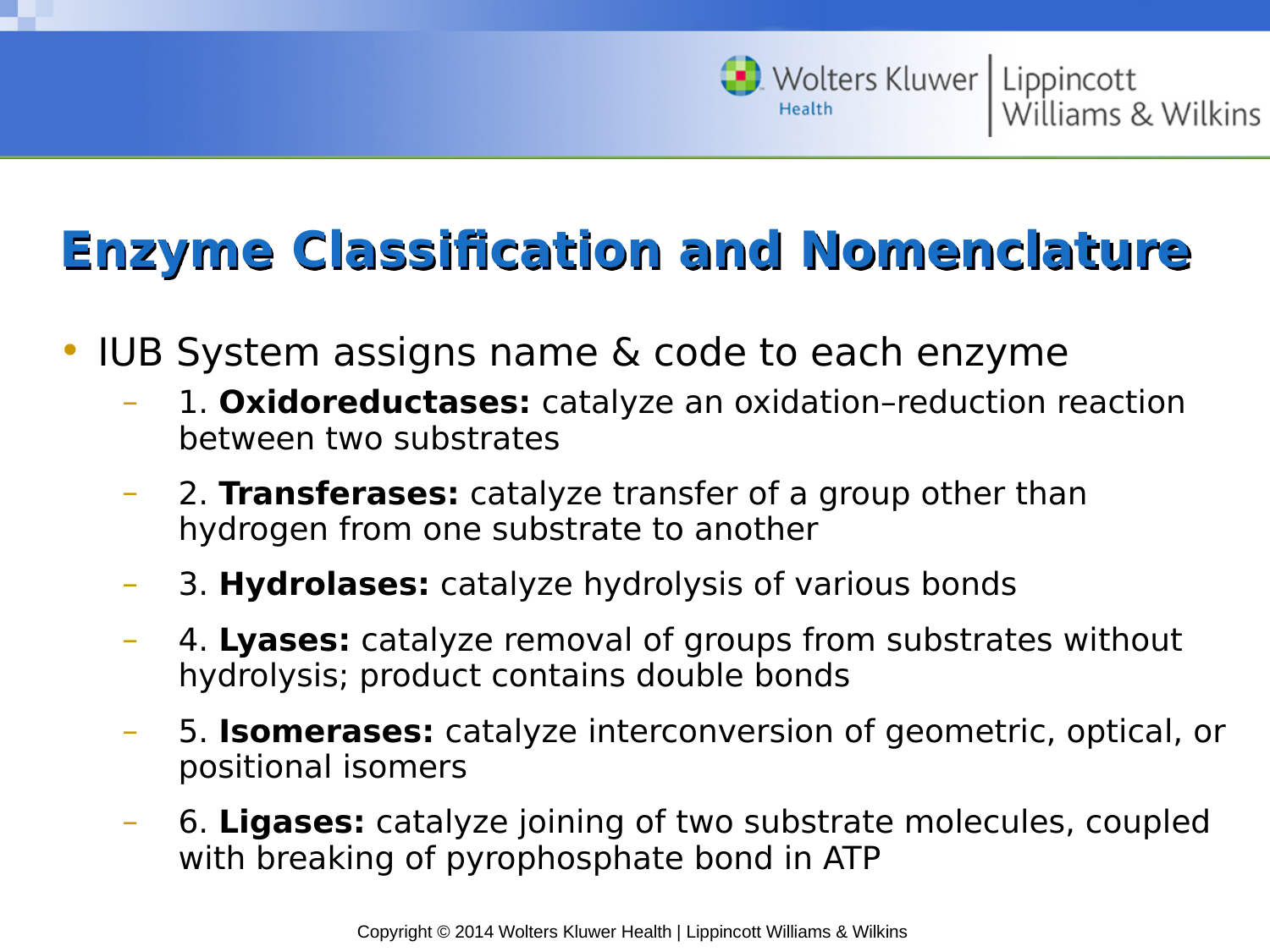

# Enzyme Classification and Nomenclature
IUB System assigns name & code to each enzyme
1. Oxidoreductases: catalyze an oxidation–reduction reaction between two substrates
2. Transferases: catalyze transfer of a group other than hydrogen from one substrate to another
3. Hydrolases: catalyze hydrolysis of various bonds
4. Lyases: catalyze removal of groups from substrates without hydrolysis; product contains double bonds
5. Isomerases: catalyze interconversion of geometric, optical, or positional isomers
6. Ligases: catalyze joining of two substrate molecules, coupled with breaking of pyrophosphate bond in ATP